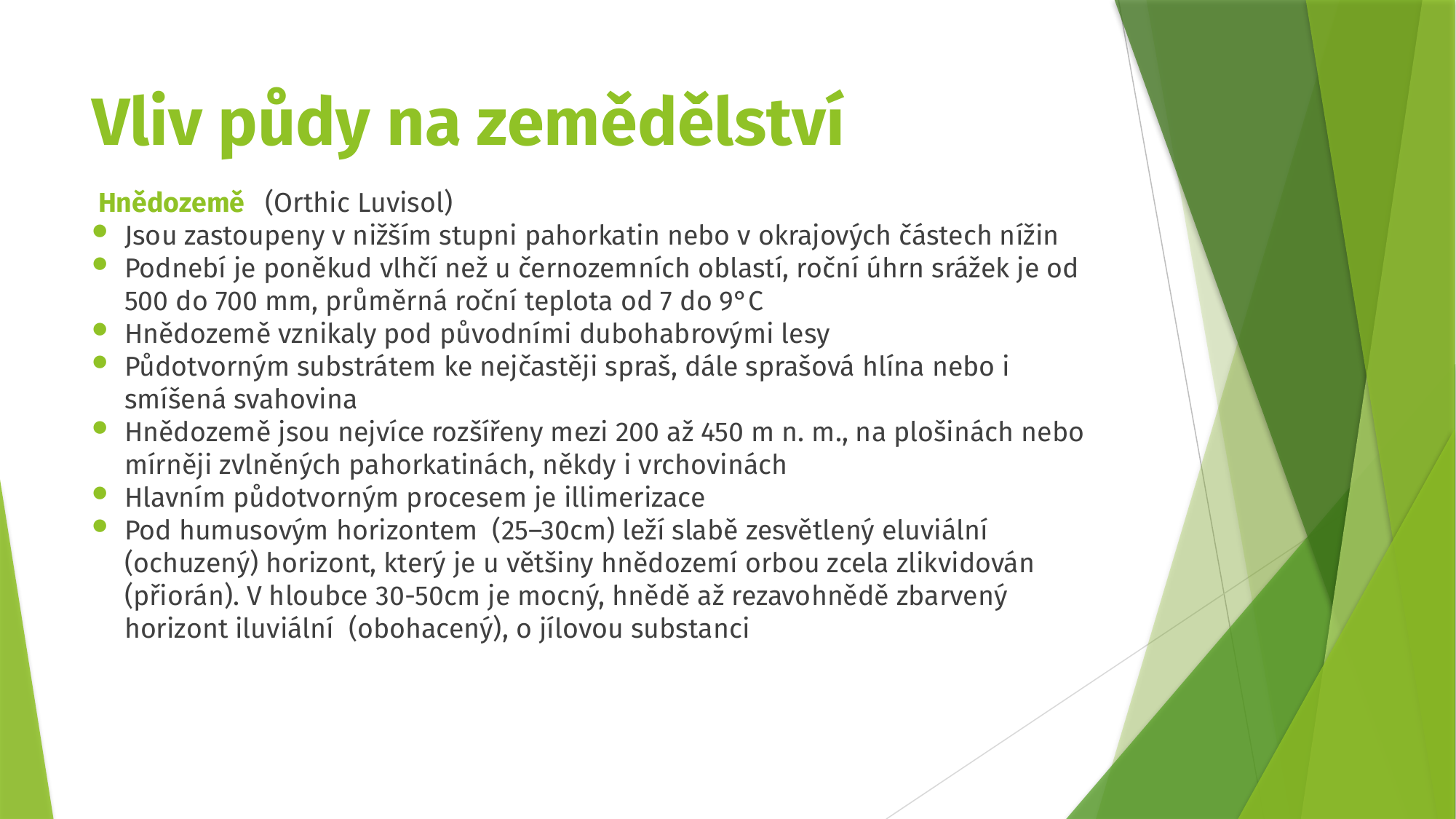

# Vliv půdy na zemědělství
 Hnědozemě   (Orthic Luvisol)
Jsou zastoupeny v nižším stupni pahorkatin nebo v okrajových částech nížin
Podnebí je poněkud vlhčí než u černozemních oblastí, roční úhrn srážek je od 500 do 700 mm, průměrná roční teplota od 7 do 9°C
Hnědozemě vznikaly pod původními dubohabrovými lesy
Půdotvorným substrátem ke nejčastěji spraš, dále sprašová hlína nebo i smíšená svahovina
Hnědozemě jsou nejvíce rozšířeny mezi 200 až 450 m n. m., na plošinách nebo mírněji zvlněných pahorkatinách, někdy i vrchovinách
Hlavním půdotvorným procesem je illimerizace
Pod humusovým horizontem  (25–30cm) leží slabě zesvětlený eluviální (ochuzený) horizont, který je u většiny hnědozemí orbou zcela zlikvidován (přiorán). V hloubce 30-50cm je mocný, hnědě až rezavohnědě zbarvený horizont iluviální  (obohacený), o jílovou substanci